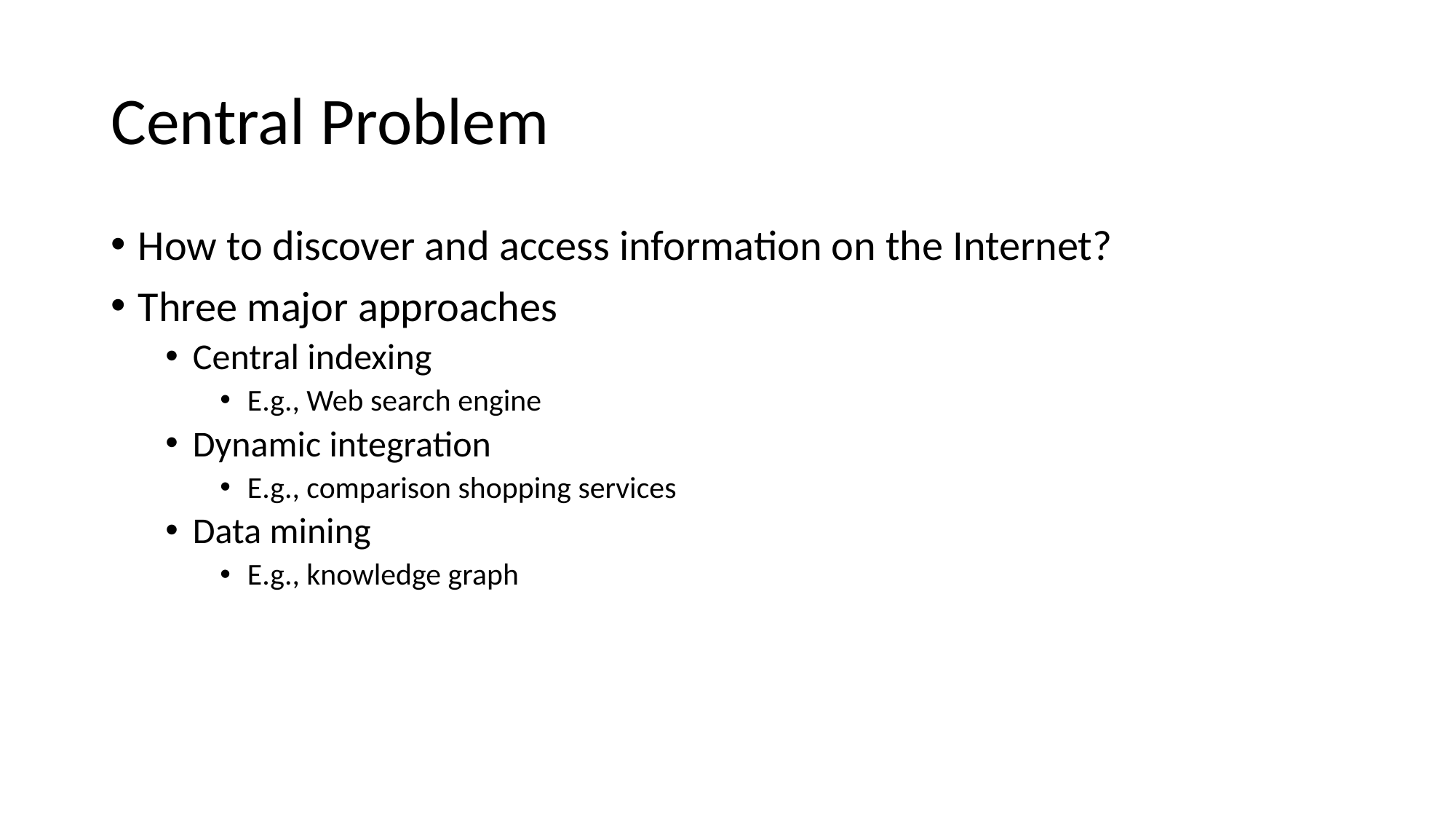

# Central Problem
How to discover and access information on the Internet?
Three major approaches
Central indexing
E.g., Web search engine
Dynamic integration
E.g., comparison shopping services
Data mining
E.g., knowledge graph